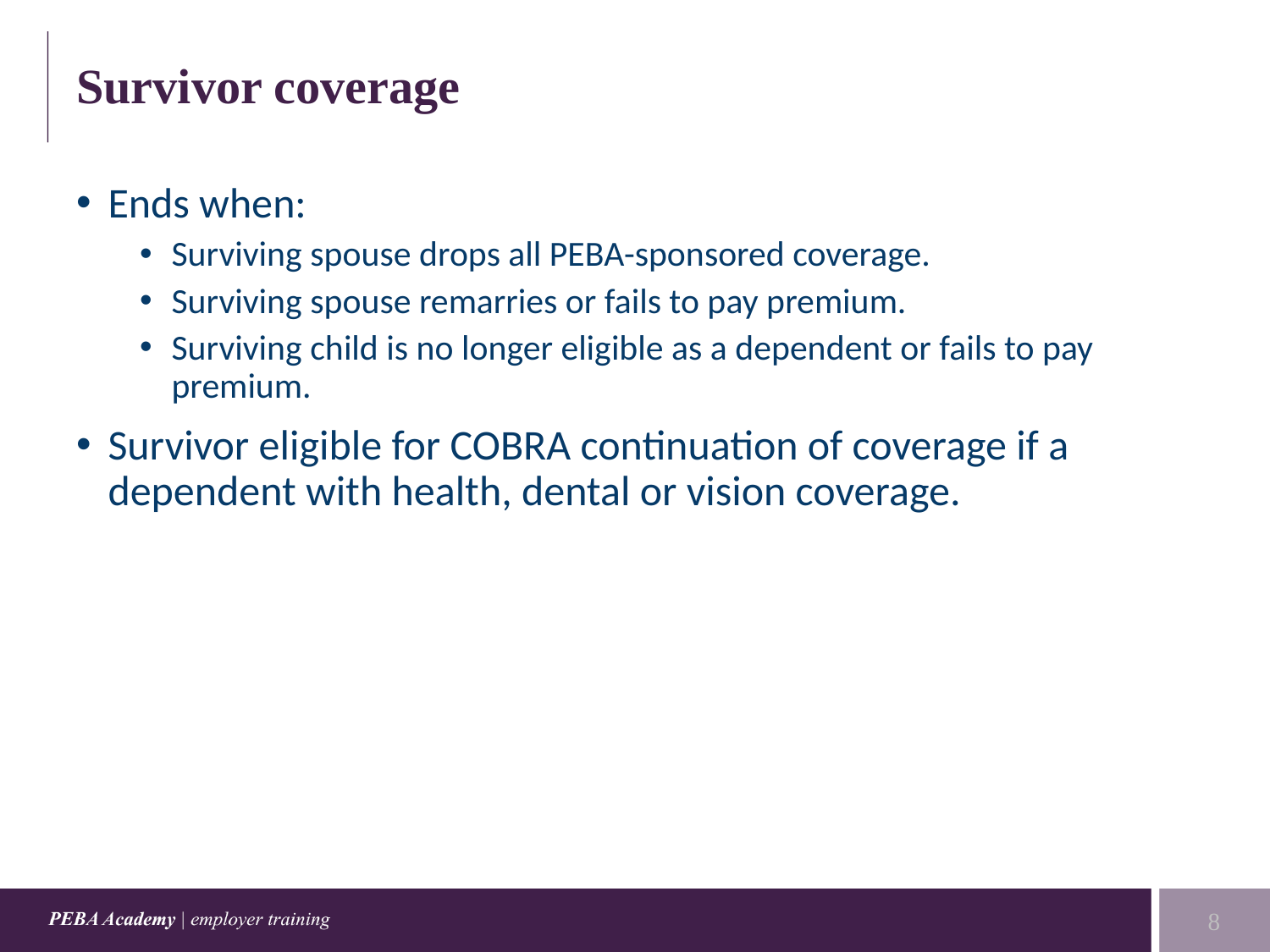

# Survivor coverage
Ends when:
Surviving spouse drops all PEBA-sponsored coverage.
Surviving spouse remarries or fails to pay premium.
Surviving child is no longer eligible as a dependent or fails to pay premium.
Survivor eligible for COBRA continuation of coverage if a dependent with health, dental or vision coverage.

8